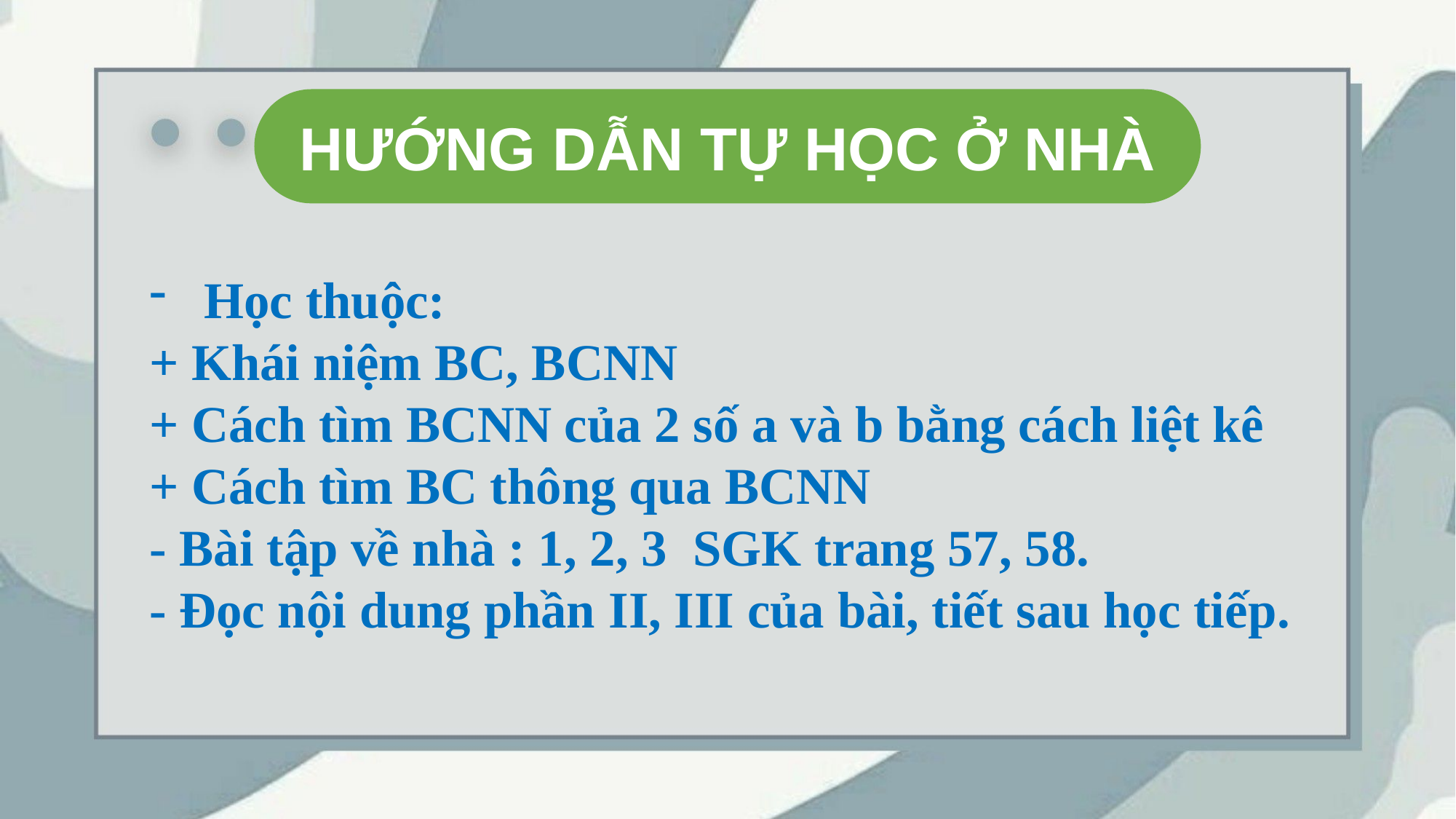

HƯỚNG DẪN TỰ HỌC Ở NHÀ
Học thuộc:
+ Khái niệm BC, BCNN
+ Cách tìm BCNN của 2 số a và b bằng cách liệt kê
+ Cách tìm BC thông qua BCNN
- Bài tập về nhà : 1, 2, 3  SGK trang 57, 58.
- Đọc nội dung phần II, III của bài, tiết sau học tiếp.